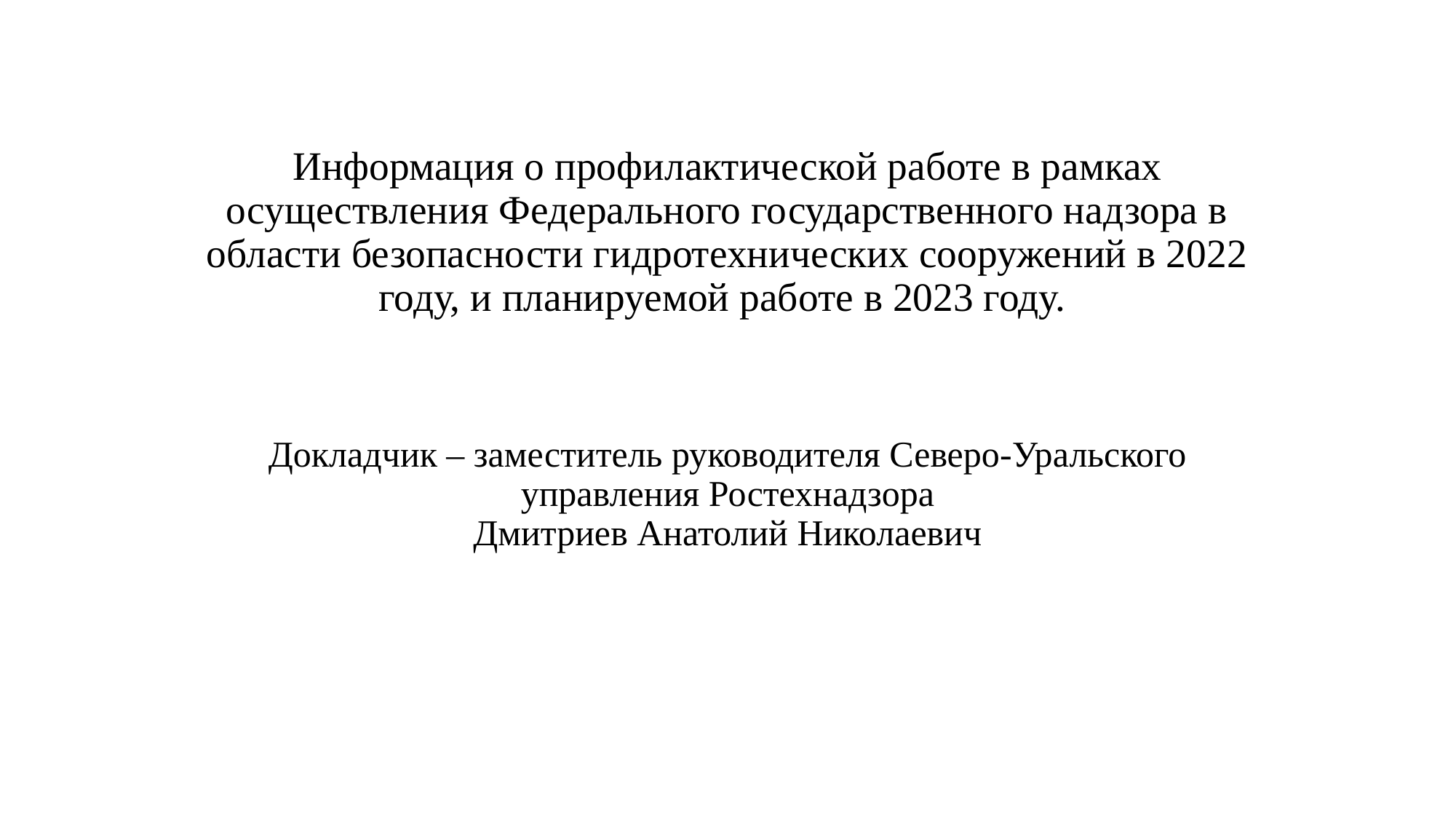

# Информация о профилактической работе в рамках осуществления Федерального государственного надзора в области безопасности гидротехнических сооружений в 2022 году, и планируемой работе в 2023 году.
Докладчик – заместитель руководителя Северо-Уральского управления Ростехнадзора
Дмитриев Анатолий Николаевич